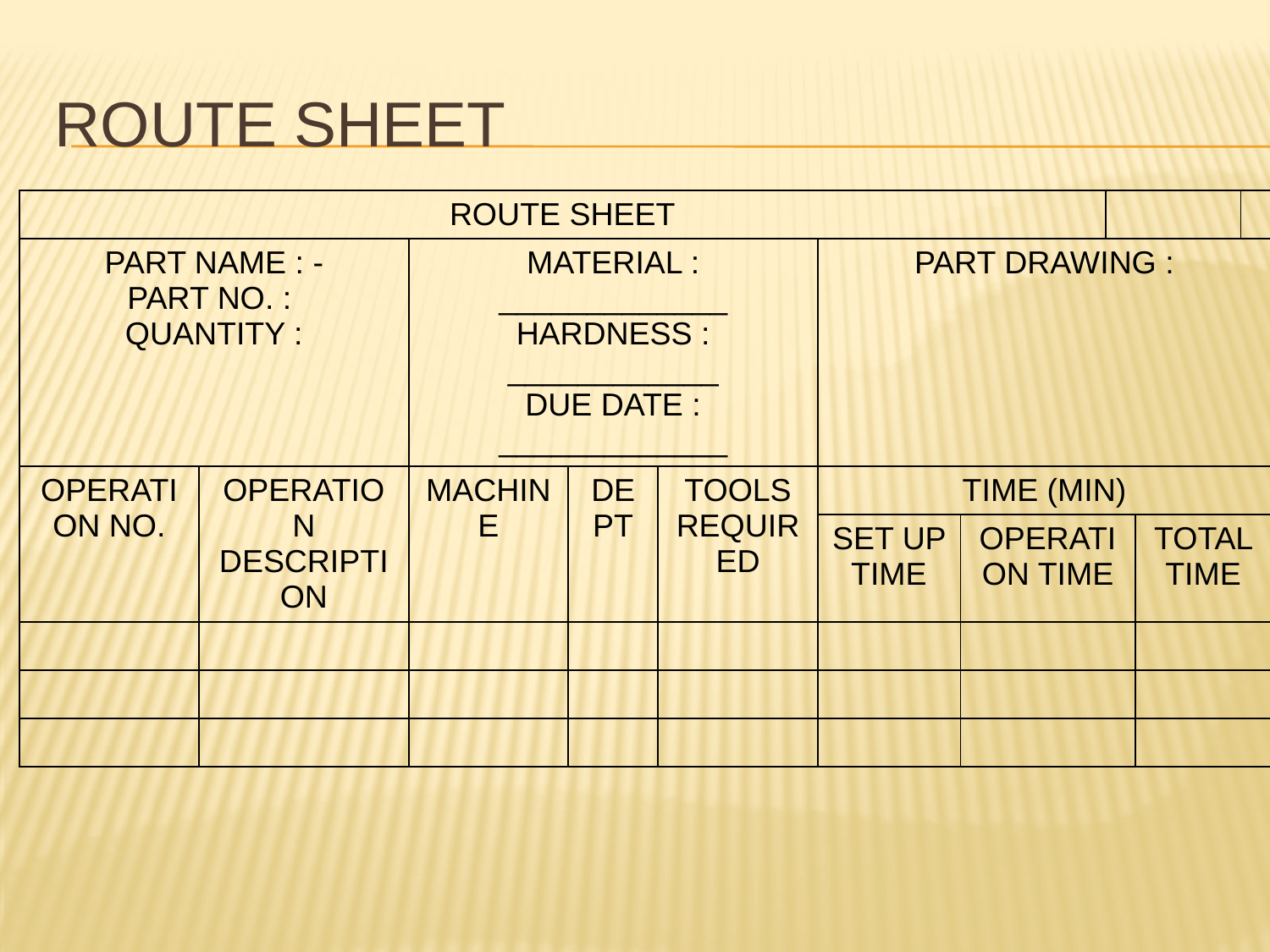

# Route sheet
| ROUTE SHEET |  |  |  |  |  |  |  |  |  |
| --- | --- | --- | --- | --- | --- | --- | --- | --- | --- |
| PART NAME : - PART NO. : QUANTITY : |  | MATERIAL : \_\_\_\_\_\_\_\_\_\_\_\_\_ HARDNESS : \_\_\_\_\_\_\_\_\_\_\_\_ DUE DATE : \_\_\_\_\_\_\_\_\_\_\_\_\_ |  |  | PART DRAWING : |  |  |  |  |
| OPERATION NO. | OPERATION DESCRIPTION | MACHINE | DEPT | TOOLS REQUIRED | TIME (MIN) |  |  |  |  |
|  |  |  |  |  | SET UP TIME | OPERATION TIME |  | TOTAL TIME |  |
|  |  |  |  |  |  |  |  |  |  |
|  |  |  |  |  |  |  |  |  |  |
|  |  |  |  |  |  |  |  |  |  |